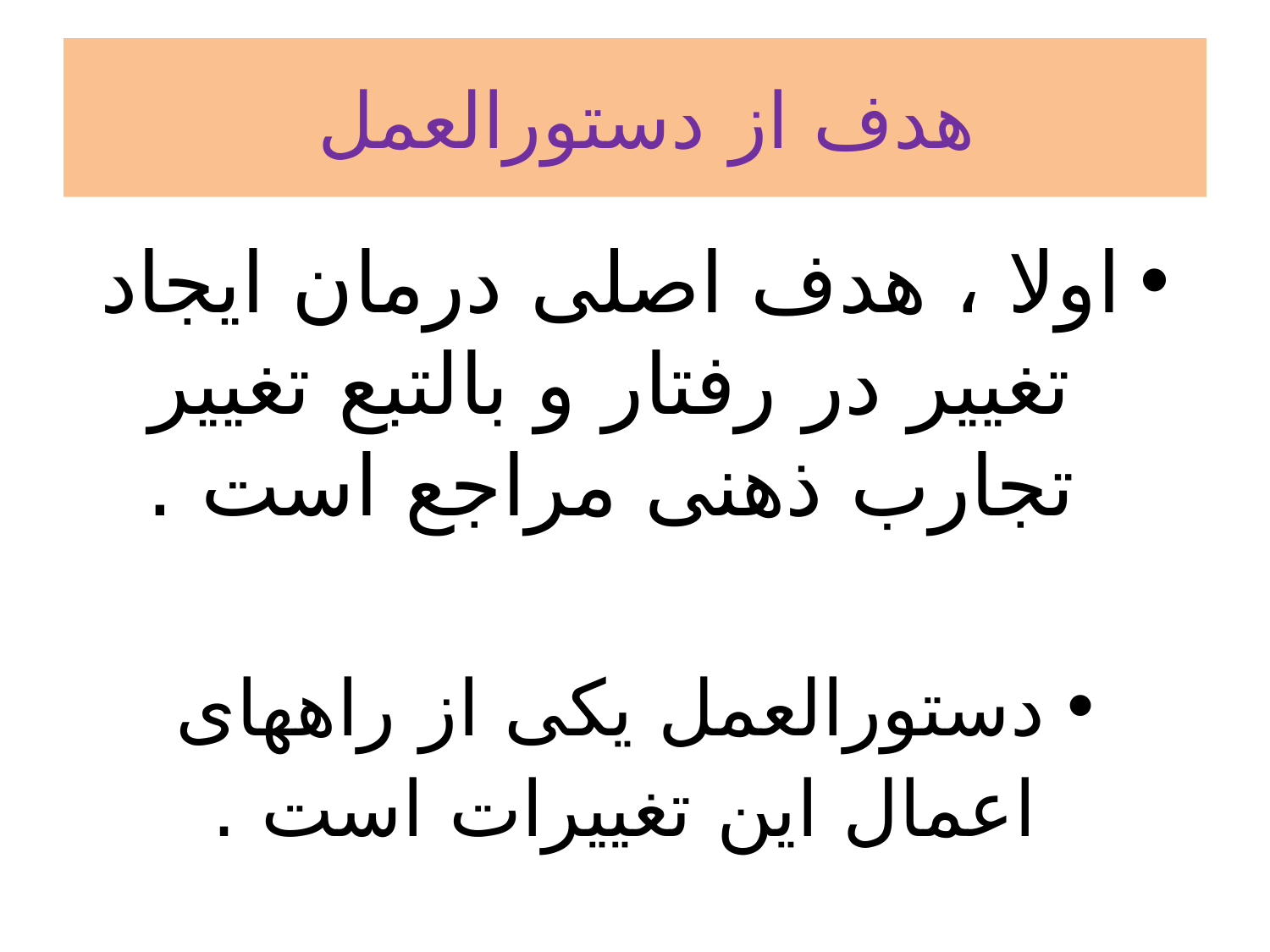

# هدف از دستورالعمل
اولا ، هدف اصلی درمان ایجاد تغییر در رفتار و بالتبع تغییر تجارب ذهنی مراجع است .

دستورالعمل یکی از راههای اعمال این تغییرات است .